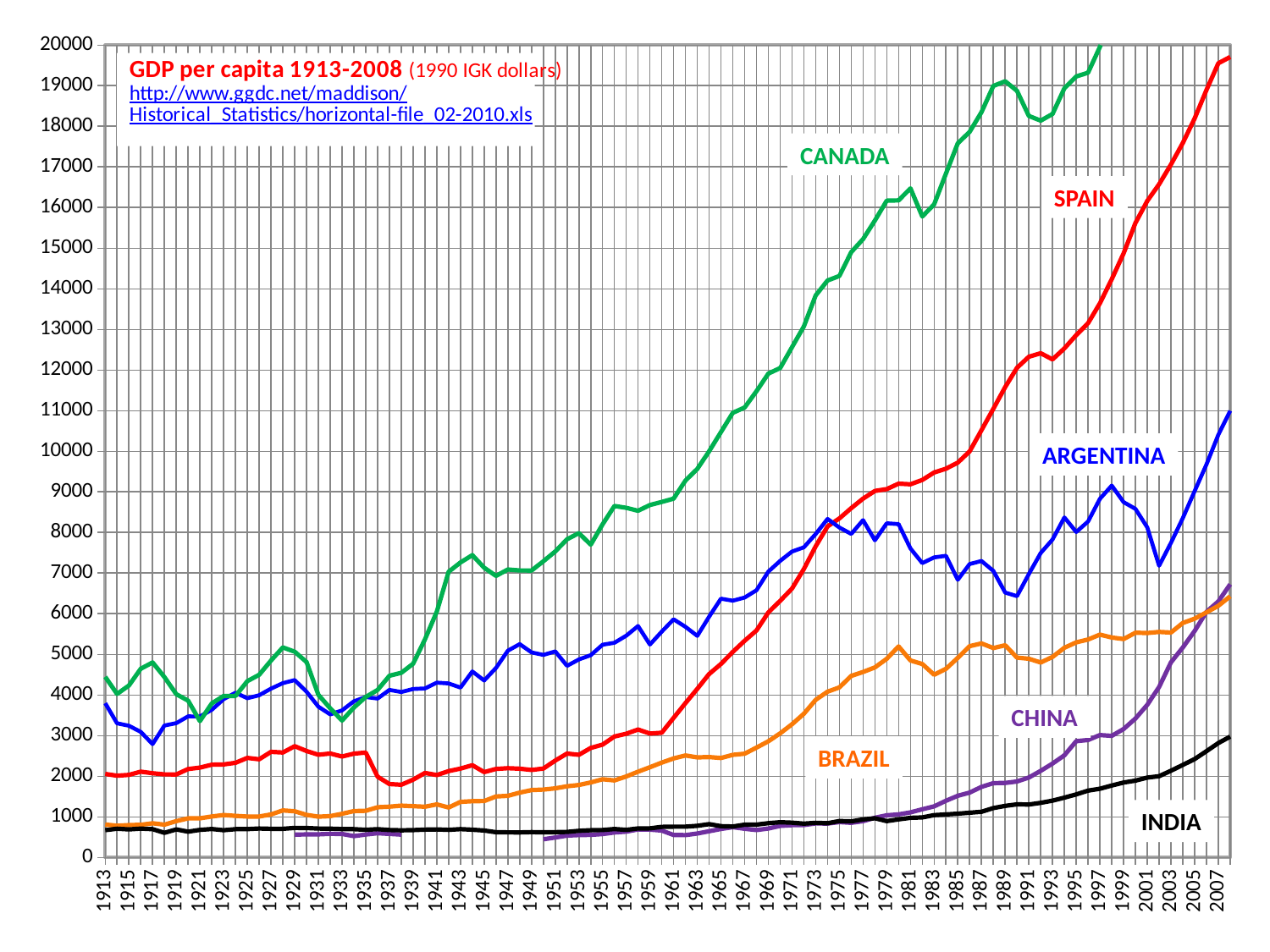

### Chart

| Category |  |  |  |  |  |  |
|---|---|---|---|---|---|---|
| 1913 | 2055.6186152099885 | 3797.243377627955 | 4446.765155374427 | 552.2967470375623 | 810.989010989011 | 672.5123477115575 |
| 1914 | 2013.677811550152 | 3302.2234619926585 | 4025.284566909675 | None | 779.9346053557385 | 708.5526315789473 |
| 1915 | 2032.919405892379 | 3243.7231808296638 | 4232.888292027835 | None | 797.9249412336873 | 690.6969099276791 |
| 1916 | 2113.239491123688 | 3091.1458330735954 | 4646.114925736547 | None | 804.1830376632139 | 710.1642036124795 |
| 1917 | 2073.4227091442026 | 2790.122291553062 | 4800.580886794732 | None | 841.908907197264 | 696.6568241469816 |
| 1918 | 2045.0596658711215 | 3247.8761443619833 | 4440.594697874373 | None | 807.6644974692697 | 607.0206489675516 |
| 1919 | 2044.0946375231142 | 3307.486118841088 | 4019.343004211512 | None | 895.248742314142 | 690.2391090730429 |
| 1920 | 2177.185380557649 | 3473.0686694004016 | 3861.4762446010454 | None | 963.107575536418 | 634.9836387434556 |
| 1921 | 2212.4141796272943 | 3471.1273290716667 | 3357.010190518387 | None | 963.3522828846222 | 679.4175073218354 |
| 1922 | 2283.613833918994 | 3635.640028058546 | 3793.145539906103 | None | 1009.0743465769742 | 701.0115979381444 |
| 1923 | 2289.9253902137593 | 3897.8587871454342 | 3975.9576490924815 | None | 1045.5950010300076 | 671.2723214285714 |
| 1924 | 2331.007295301101 | 4055.262174983926 | 3977.0193740685545 | None | 1023.920869360428 | 697.0729396905589 |
| 1925 | 2450.520366050601 | 3919.4095468115916 | 4340.275630956121 | None | 1007.3849399973625 | 698.265082838387 |
| 1926 | 2416.910915711875 | 3994.0184401987035 | 4497.057139915577 | None | 1008.3029108648595 | 712.9022277227722 |
| 1927 | 2599.9032839495317 | 4155.63666175752 | 4846.9964664310955 | None | 1059.8030835470288 | 705.9620098039215 |
| 1928 | 2583.9317578448013 | 4291.301697033496 | 5171.5891956070045 | None | 1158.1870075076006 | 705.9296329996967 |
| 1929 | 2738.905644118914 | 4367.067703344969 | 5065.445900048519 | 562.4978194974891 | 1137.4414786891227 | 727.7364154908436 |
| 1930 | 2620.388142461079 | 4079.581956977796 | 4810.604500381389 | 567.6216768916156 | 1048.2304575786463 | 725.615338882283 |
| 1931 | 2528.870116156283 | 3711.655440634947 | 4003.692596415501 | 569.1640954855473 | 1004.232835123774 | 711.1114369501466 |
| 1932 | 2559.442607858727 | 3521.821985501296 | 3671.452658884566 | 582.9133983602891 | 1018.3654203736019 | 709.1064198958936 |
| 1933 | 2485.9464389354116 | 3621.314862870644 | 3370.4060811429626 | 578.6080000000001 | 1075.7155271493848 | 699.8374679213003 |
| 1934 | 2555.7928457020826 | 3844.8180972525706 | 3691.029555757026 | 525.4088918687169 | 1142.3195253268873 | 696.6029246344208 |
| 1935 | 2582.7739126896945 | 3950.0090637698177 | 3950.6250000000005 | 564.8278619095494 | 1149.986541049798 | 680.4242928452578 |
| 1936 | 1988.8351471180977 | 3911.9639419789837 | 4124.205994841235 | 597.3572670235196 | 1235.103268180739 | 697.0084768936287 |
| 1937 | 1807.7706345086451 | 4125.313664537406 | 4473.410457631602 | 579.748942503525 | 1249.9030682141288 | 676.1067673227285 |
| 1938 | 1790.2211321650382 | 4071.915167819987 | 4545.909535452322 | 562.3081178799071 | 1275.987841945289 | 668.3727731986174 |
| 1939 | 1914.6451385350942 | 4147.909462506974 | 4768.131374243734 | None | 1262.7764402194148 | 673.6339800734137 |
| 1940 | 2080.4053267073027 | 4161.433830296711 | 5368.2453798767965 | None | 1249.7202899255728 | 686.2849017580145 |
| 1941 | 2029.5623388121173 | 4303.9596939764415 | 6050.767304112372 | None | 1306.9243385866075 | 690.6586673474599 |
| 1942 | 2126.2699564586355 | 4284.201059015808 | 7033.375887709916 | None | 1229.2832431679399 | 679.4801917739086 |
| 1943 | 2187.59237503316 | 4182.167771808872 | 7262.7585637639295 | None | 1367.9495611548318 | 698.174108256423 |
| 1944 | 2271.4522072647965 | 4578.966537241533 | 7442.561134659276 | None | 1385.9241044726525 | 682.8254437869823 |
| 1945 | 2101.559585105589 | 4356.213147085925 | 7132.952595936795 | None | 1389.9383317104837 | 663.9936647173489 |
| 1946 | 2178.8094180364283 | 4665.168191443955 | 6931.243311698591 | None | 1500.9194090419126 | 621.7822736030828 |
| 1947 | 2197.5168056422876 | 5089.4723099116145 | 7088.210526315788 | None | 1517.878525124902 | 617.5722543352601 |
| 1948 | 2185.734591974341 | 5251.776207628865 | 7065.324127465857 | None | 1596.2290784432346 | 616.9342857142858 |
| 1949 | 2154.8226103938373 | 5047.398128400816 | 7064.080481104759 | None | 1659.2605723965412 | 624.312676056338 |
| 1950 | 2188.970565937745 | 4986.724458342974 | 7291.479765579824 | 448.0217258122034 | 1671.7226694010403 | 619.0027855153203 |
| 1951 | 2386.492901797689 | 5073.029915154936 | 7533.490222895991 | 491.01851187486545 | 1702.1019089332567 | 622.909589041096 |
| 1952 | 2558.4704939111807 | 4717.41385949599 | 7833.035205102483 | 537.6140338542125 | 1752.2352345900965 | 629.4301075268817 |
| 1953 | 2527.6238183638125 | 4874.493824083354 | 7984.2590991792 | 552.1766800254563 | 1784.1685211244628 | 656.8944591029024 |
| 1954 | 2695.591421911313 | 4979.828647781802 | 7699.418882218844 | 556.936722043977 | 1847.598649350644 | 671.6632124352332 |
| 1955 | 2778.3249248902025 | 5237.000075180339 | 8201.251112436385 | 576.5302182681487 | 1925.7434242159256 | 675.6412213740458 |
| 1956 | 2977.8754231613616 | 5285.314680307112 | 8651.945714850886 | 616.1119290708245 | 1896.435994020115 | 700.6932668329176 |
| 1957 | 3046.115401130783 | 5460.686494169615 | 8606.741596813292 | 635.9913901300266 | 1994.121508523471 | 679.5207823960881 |
| 1958 | 3149.817572387444 | 5697.980988080188 | 8534.014767148146 | 690.374826823425 | 2111.2130412038887 | 715.6387559808612 |
| 1959 | 3050.4518883739597 | 5241.468062708475 | 8676.236851384683 | 686.3897418187552 | 2221.0013151993194 | 717.1338028169014 |
| 1960 | 3071.649933143908 | 5559.465947070551 | 8752.507627924268 | 662.1404050549418 | 2334.8552008157912 | 753.2488479262672 |
| 1961 | 3436.0394842151604 | 5861.841648988957 | 8832.745004192922 | 552.8932503445247 | 2437.273832200175 | 758.4324324324324 |
| 1962 | 3799.5304008166613 | 5677.233224939382 | 9276.909344428053 | 550.4378388933116 | 2510.9617528494114 | 758.1585903083701 |
| 1963 | 4151.374137069894 | 5455.440481934021 | 9566.381691293434 | 590.2906929880484 | 2463.2326342878173 | 778.969827586207 |
| 1964 | 4514.937243985371 | 5926.126658394249 | 9999.364316051508 | 644.8181798655411 | 2472.1776042599063 | 821.2278481012659 |
| 1965 | 4762.235584640826 | 6370.7473376684575 | 10472.916686595814 | 701.5932940428002 | 2448.391865163752 | 770.7505154639175 |
| 1966 | 5059.753682171887 | 6320.604234887538 | 10946.135109398754 | 746.3162904541746 | 2526.735225753187 | 762.0343434343434 |
| 1967 | 5334.1105972476635 | 6398.9517849415015 | 11078.269992166579 | 706.9206812007156 | 2553.97446965907 | 807.0138339920948 |
| 1968 | 5588.174071410227 | 6577.756622231134 | 11479.064091831378 | 674.9144620469716 | 2704.2450821297916 | 808.7007722007722 |
| 1969 | 6032.04115201523 | 7037.280382657205 | 11912.352219241327 | 712.9738387613454 | 2859.8418151741153 | 844.7485822306238 |
| 1970 | 6319.133697454214 | 7301.966216700366 | 12050.490515258263 | 778.3518571699162 | 3056.718909686926 | 867.992606284658 |
| 1971 | 6618.471395397042 | 7529.937018076315 | 12561.925689172991 | 794.9613900761499 | 3278.471480181143 | 856.2057761732852 |
| 1972 | 7099.29177452045 | 7634.565558824751 | 13072.494334627207 | 798.3318445993759 | 3537.8789380811704 | 833.8024691358024 |
| 1973 | 7661.342131100991 | 7961.973879315087 | 13837.895343425165 | 838.3949021475385 | 3880.1213374165563 | 853.1586206896552 |
| 1974 | 8149.433296744083 | 8334.08360192559 | 14204.68902324402 | 835.146331982007 | 4080.9365052457106 | 843.4165261382799 |
| 1975 | 8346.301907276653 | 8122.497304642149 | 14316.26251658825 | 871.1810954882992 | 4187.382323496726 | 897.33607907743 |
| 1976 | 8599.269156852364 | 7965.201829689333 | 14902.391835866907 | 852.6708821996701 | 4469.619992294114 | 889.358064516129 |
| 1977 | 8833.0634759461 | 8304.381424310886 | 15222.680741624783 | 893.6271470287402 | 4565.360705760975 | 936.6466876971608 |
| 1978 | 9022.997021733032 | 7807.2476832591165 | 15680.200363616697 | 977.9515041859929 | 4678.406579811786 | 965.5787037037037 |
| 1979 | 9068.087985128177 | 8226.909848053387 | 16170.145282140635 | 1039.4094973710146 | 4889.959284269074 | 895.3463855421687 |
| 1980 | 9202.509792372886 | 8205.979887273788 | 16175.706391578196 | 1061.0526530341865 | 5195.0333279141605 | 938.4418262150222 |
| 1981 | 9185.712620659693 | 7606.558513588464 | 16472.449799196787 | 1110.1934777599686 | 4849.569813956442 | 976.7080924855492 |
| 1982 | 9293.002637210924 | 7245.755199454483 | 15779.405521012304 | 1186.0537189049878 | 4762.826673280218 | 985.4590395480226 |
| 1983 | 9477.802919670945 | 7387.053451517593 | 16076.413304368663 | 1257.7436655174301 | 4498.143376780843 | 1042.7966804979253 |
| 1984 | 9570.975428553153 | 7425.854255565479 | 16835.824728229152 | 1395.859474839052 | 4643.226750012992 | 1059.596752368065 |
| 1985 | 9721.77057480925 | 6834.930881585811 | 17582.068954883274 | 1519.1534099558532 | 4913.962527842075 | 1078.6013245033112 |
| 1986 | 9997.996256854864 | 7223.7919409214965 | 17862.103969653257 | 1597.0059711845818 | 5201.660532397501 | 1101.154345006485 |
| 1987 | 10520.051824167167 | 7297.92885375494 | 18348.154593083917 | 1737.053692915819 | 5269.529529389556 | 1124.560913705584 |
| 1988 | 11045.995659176613 | 7054.363064269915 | 18993.076728586937 | 1830.037308352169 | 5154.552247502965 | 1215.927950310559 |
| 1989 | 11581.576550095993 | 6520.109296328134 | 19108.487068697887 | 1834.1867429490903 | 5223.67969648659 | 1269.9659367396594 |
| 1990 | 12054.808890774155 | 6432.921661218065 | 18872.38850546588 | 1870.9302888956424 | 4920.056889594496 | 1308.8200238379022 |
| 1991 | 12327.06195601531 | 6977.375835721108 | 18255.18252376955 | 1967.1822589895548 | 4891.154026461089 | 1302.9269412597046 |
| 1992 | 12413.917676939862 | 7494.774339800395 | 18139.035226907145 | 2132.1759358610093 | 4799.9705188679245 | 1345.4314282755527 |
| 1993 | 12261.63942287111 | 7828.08730781527 | 18302.790632474665 | 2311.822409286854 | 4937.493691329363 | 1399.267523445013 |
| 1994 | 12533.812202205516 | 8370.763623841365 | 18935.979054378622 | 2514.660166885517 | 5162.038790935119 | 1473.682166413664 |
| 1995 | 12860.397895744887 | 8013.069116062823 | 19226.978741073053 | 2863.4848176751557 | 5295.736927065499 | 1553.3520307876029 |
| 1996 | 13152.49525516 | 8269.76431353866 | 19318.58215274865 | 2891.9888300275143 | 5365.906819358645 | 1644.8017100820377 |
| 1997 | 13643.24990259365 | 8827.710376156447 | 19952.647049497067 | 3013.350405463081 | 5485.4926796292675 | 1692.5874681282246 |
| 1998 | 14236.246541423914 | 9154.772988663124 | 20612.562189054726 | 2993.1936856598777 | 5414.2090291528675 | 1770.5594472699358 |
| 1999 | 14871.801584766681 | 8746.4994718739 | 21563.34966419 | 3162.233832374764 | 5377.022858589812 | 1844.885385062196 |
| 2000 | 15621.719678146395 | 8580.565673880437 | 22488.16720257235 | 3420.86572235268 | 5532.236842105263 | 1891.724528046337 |
| 2001 | 16163.32773751878 | 8124.290337984824 | 22598.527583899035 | 3758.9314777686045 | 5524.665958517358 | 1966.2552704735083 |
| 2002 | 16572.834026818295 | 7181.136345693308 | 23156.41098574634 | 4197.145423305217 | 5552.343207399486 | 2000.9185421437717 |
| 2003 | 17059.17782429218 | 7744.391694490818 | 23409.04387092728 | 4802.843061161129 | 5535.850184822787 | 2134.42786032015 |
| 2004 | 17588.189702384116 | 8352.924474730267 | 23942.89715263731 | 5168.708600968309 | 5772.045536197846 | 2278.2085845318984 |
| 2005 | 18193.96133932875 | 9019.192976187436 | 24470.048786512692 | 5575.372779431166 | 5877.826162873757 | 2422.9852326752093 |
| 2006 | 18895.316239912023 | 9678.850911293986 | 24970.72603117249 | 6047.562203475157 | 6033.89060370086 | 2617.0004155745096 |
| 2007 | 19551.158666156418 | 10406.651851481935 | 25809.176804792194 | 6303.024163716865 | 6195.9581062196075 | 2817.0021931804304 |
| 2008 | 19706.255587191354 | 10995.430067684403 | 25267.184536175595 | 6724.779700268572 | 6428.948320031781 | 2974.9084491583594 |
CANADA
SPAIN
ARGENTINA
CHINA
BRAZIL
INDIA